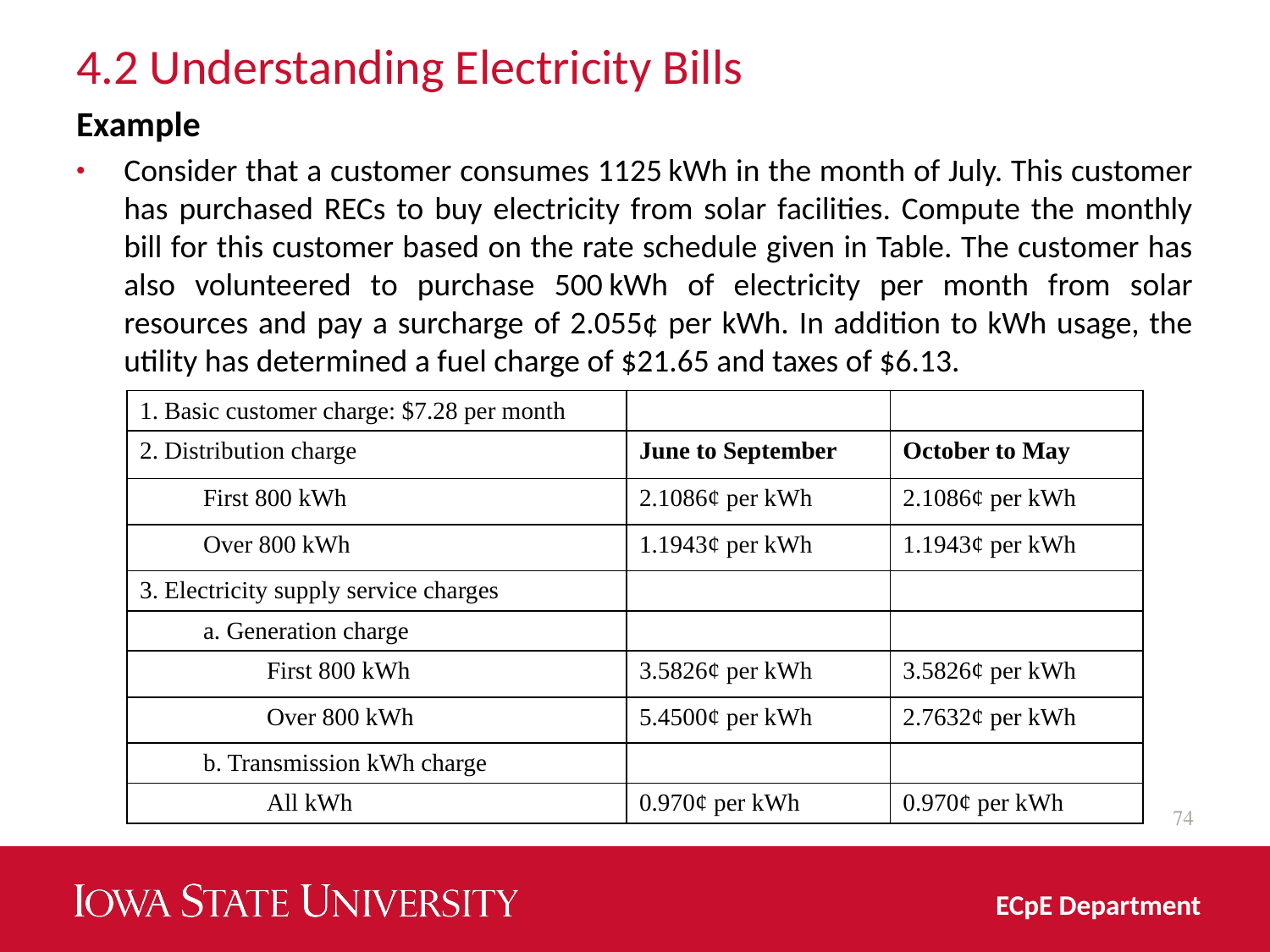

# 4.2 Understanding Electricity Bills
Example
Consider that a customer consumes 1125 kWh in the month of July. This customer has purchased RECs to buy electricity from solar facilities. Compute the monthly bill for this customer based on the rate schedule given in Table. The customer has also volunteered to purchase 500 kWh of electricity per month from solar resources and pay a surcharge of 2.055¢ per kWh. In addition to kWh usage, the utility has determined a fuel charge of $21.65 and taxes of $6.13.
| 1. Basic customer charge: $7.28 per month |  |  |
| --- | --- | --- |
| 2. Distribution charge | June to September | October to May |
| First 800 kWh | 2.1086¢ per kWh | 2.1086¢ per kWh |
| Over 800 kWh | 1.1943¢ per kWh | 1.1943¢ per kWh |
| 3. Electricity supply service charges |  |  |
| a. Generation charge |  |  |
| First 800 kWh | 3.5826¢ per kWh | 3.5826¢ per kWh |
| Over 800 kWh | 5.4500¢ per kWh | 2.7632¢ per kWh |
| b. Transmission kWh charge |  |  |
| All kWh | 0.970¢ per kWh | 0.970¢ per kWh |
74
ECpE Department